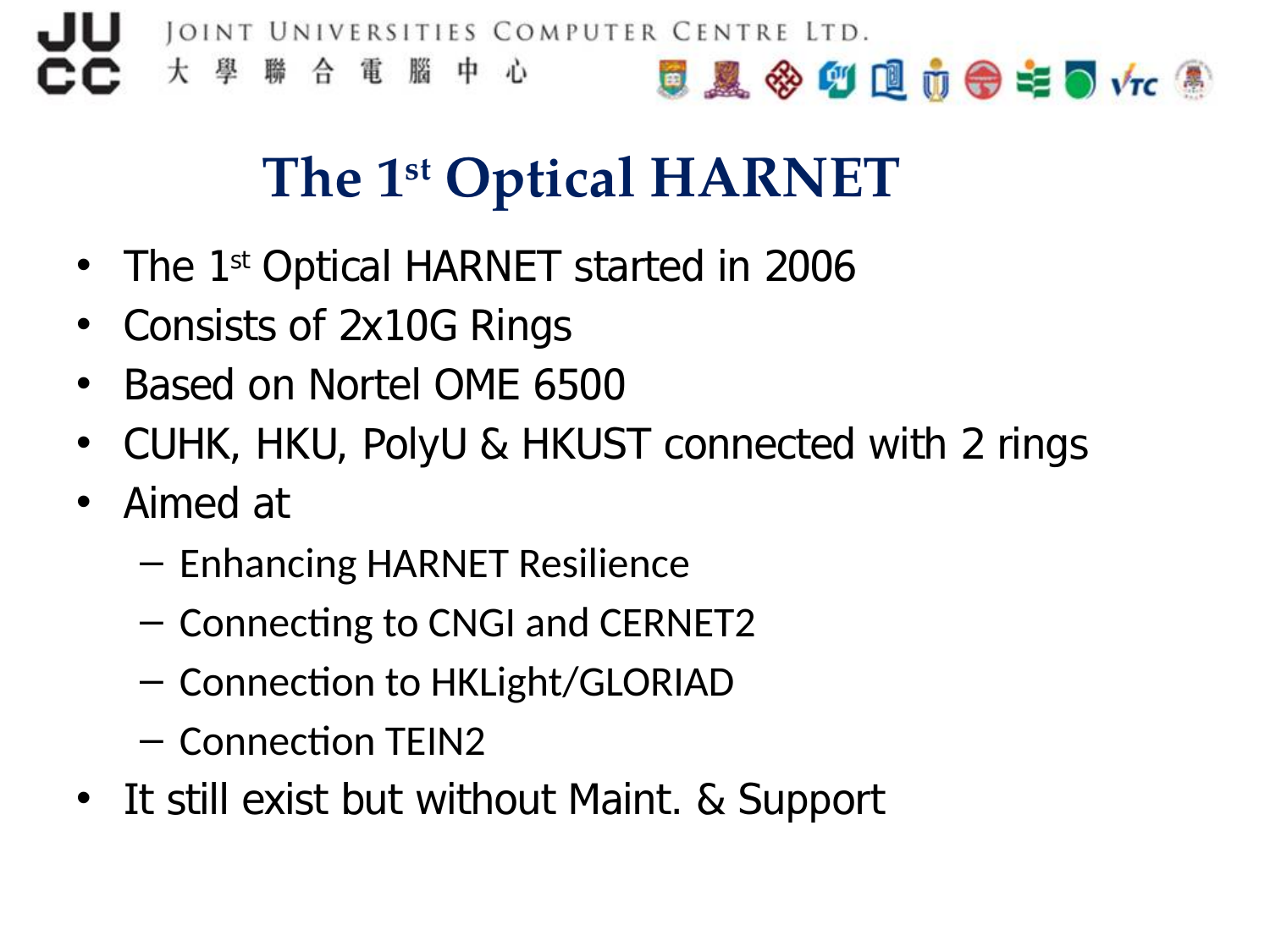

# The 1st Optical HARNET
The 1st Optical HARNET started in 2006
Consists of 2x10G Rings
Based on Nortel OME 6500
CUHK, HKU, PolyU & HKUST connected with 2 rings
Aimed at
Enhancing HARNET Resilience
Connecting to CNGI and CERNET2
Connection to HKLight/GLORIAD
Connection TEIN2
It still exist but without Maint. & Support